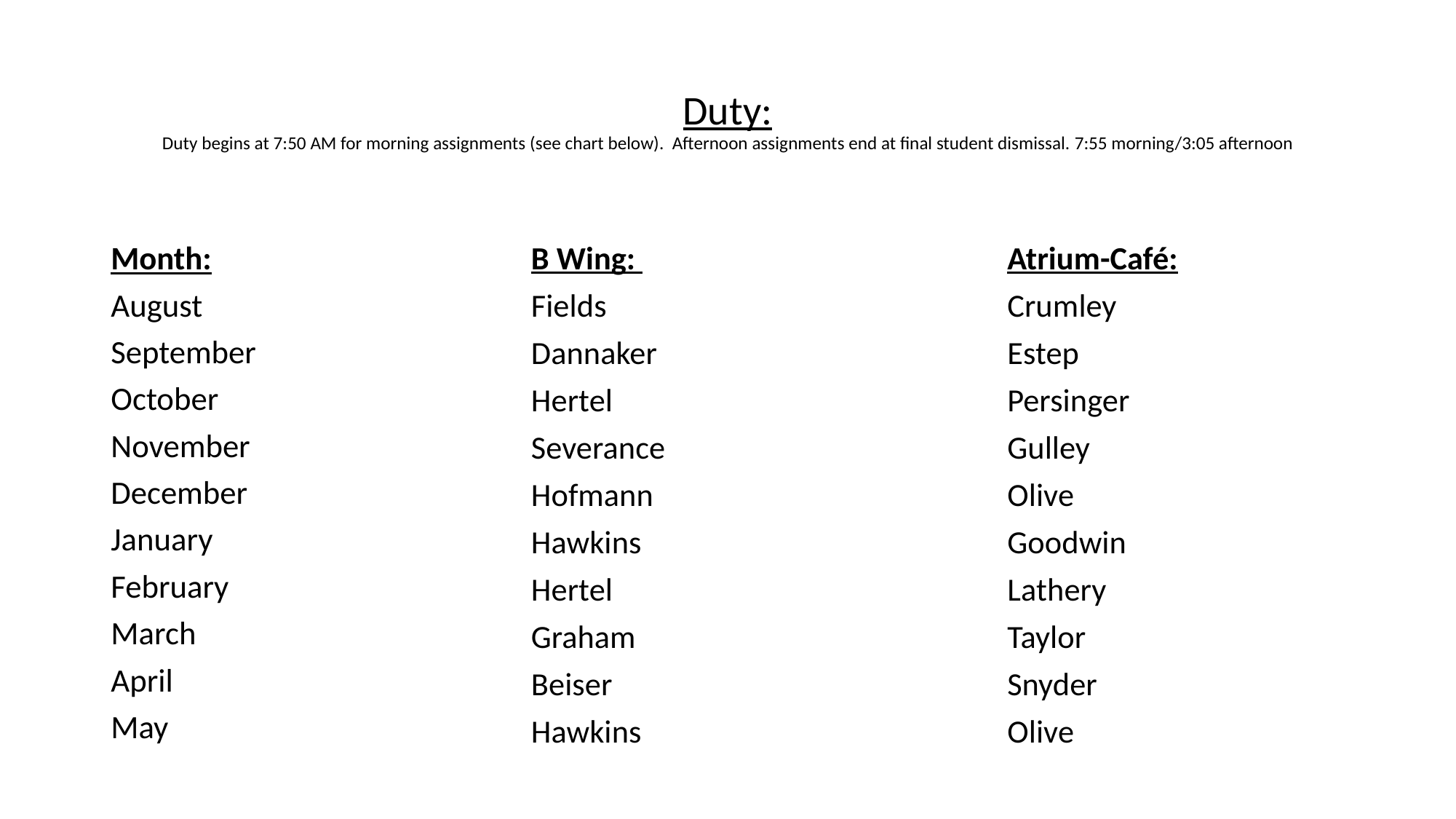

# Duty: Duty begins at 7:50 AM for morning assignments (see chart below).  Afternoon assignments end at final student dismissal. 7:55 morning/3:05 afternoon
Month:
August
September
October
November
December
January
February
March
April
May

B Wing:
Fields
Dannaker
Hertel
Severance
Hofmann
Hawkins
Hertel
Graham
Beiser
Hawkins

Atrium-Café:
Crumley
Estep
Persinger
Gulley
Olive
Goodwin
Lathery
Taylor
Snyder
Olive